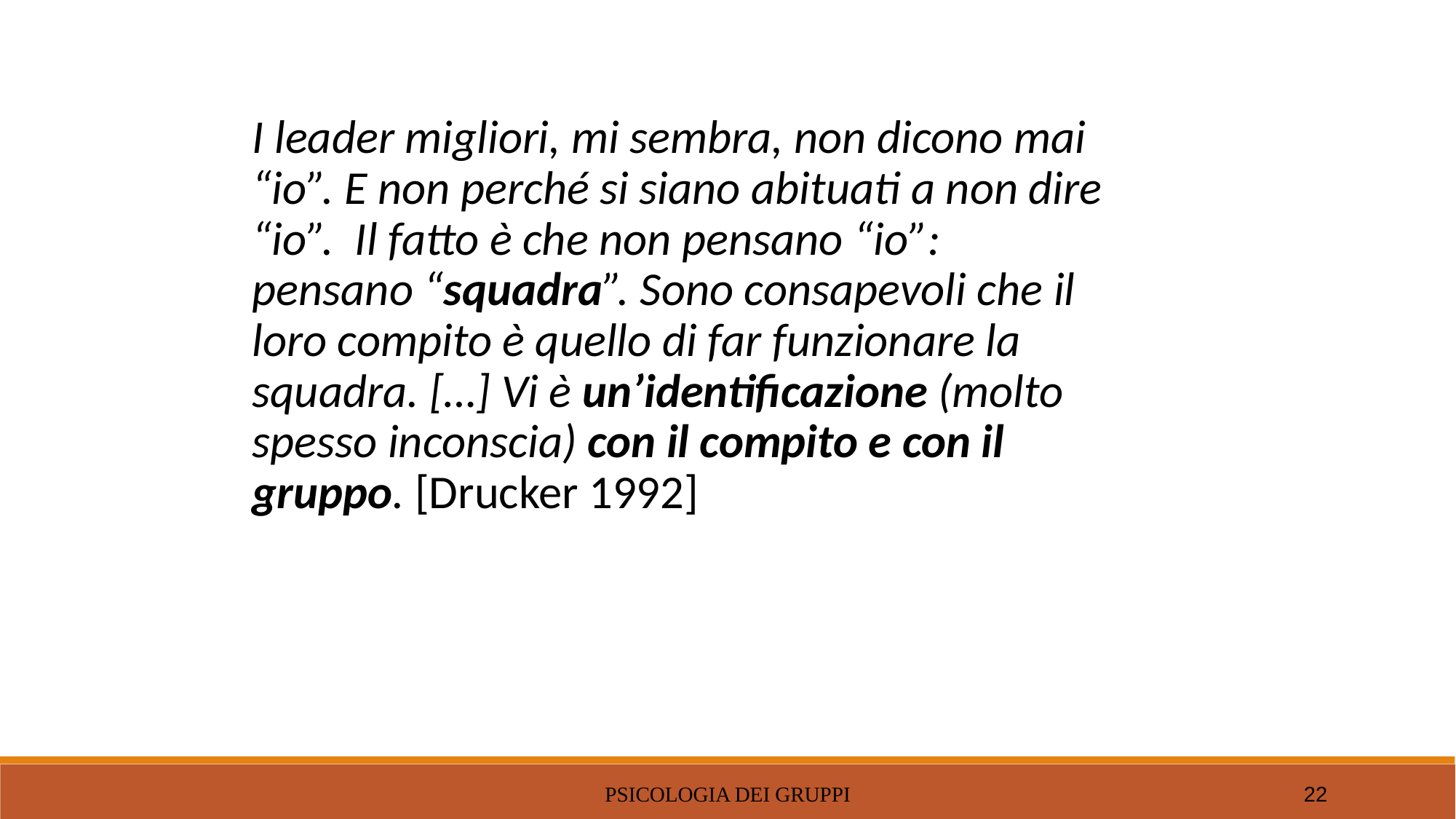

I leader migliori, mi sembra, non dicono mai “io”. E non perché si siano abituati a non dire “io”.  Il fatto è che non pensano “io”: pensano “squadra”. Sono consapevoli che il loro compito è quello di far funzionare la squadra. […] Vi è un’identificazione (molto spesso inconscia) con il compito e con il gruppo. [Drucker 1992]

PSICOLOGIA DEI GRUPPI
22